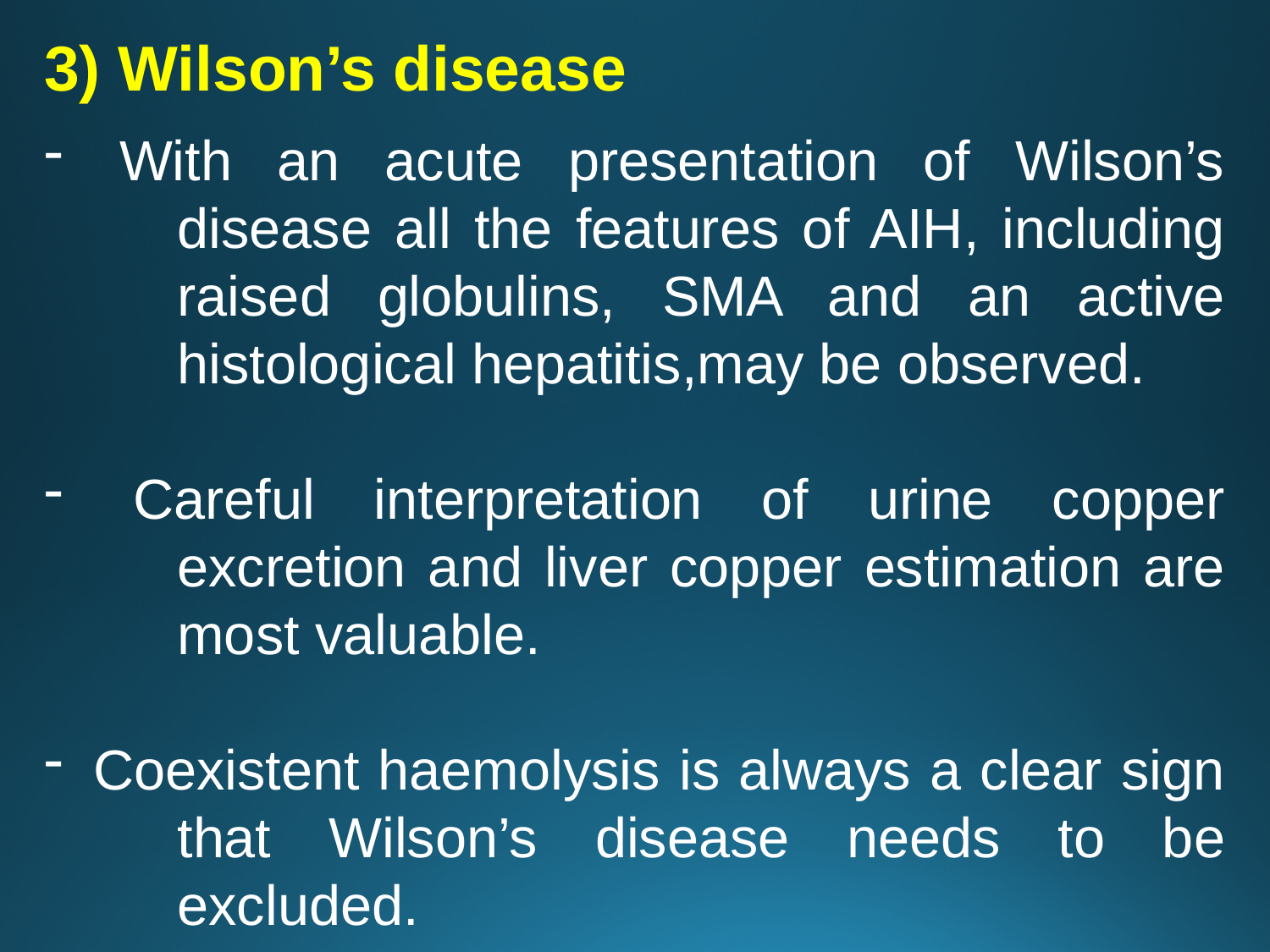

3) Wilson’s disease

 With an acute presentation of Wilson’s disease all the features of AIH, including raised globulins, SMA and an active histological hepatitis,may be observed.

 Careful interpretation of urine copper excretion and liver copper estimation are most valuable.

 Coexistent haemolysis is always a clear sign that Wilson’s disease needs to be excluded.